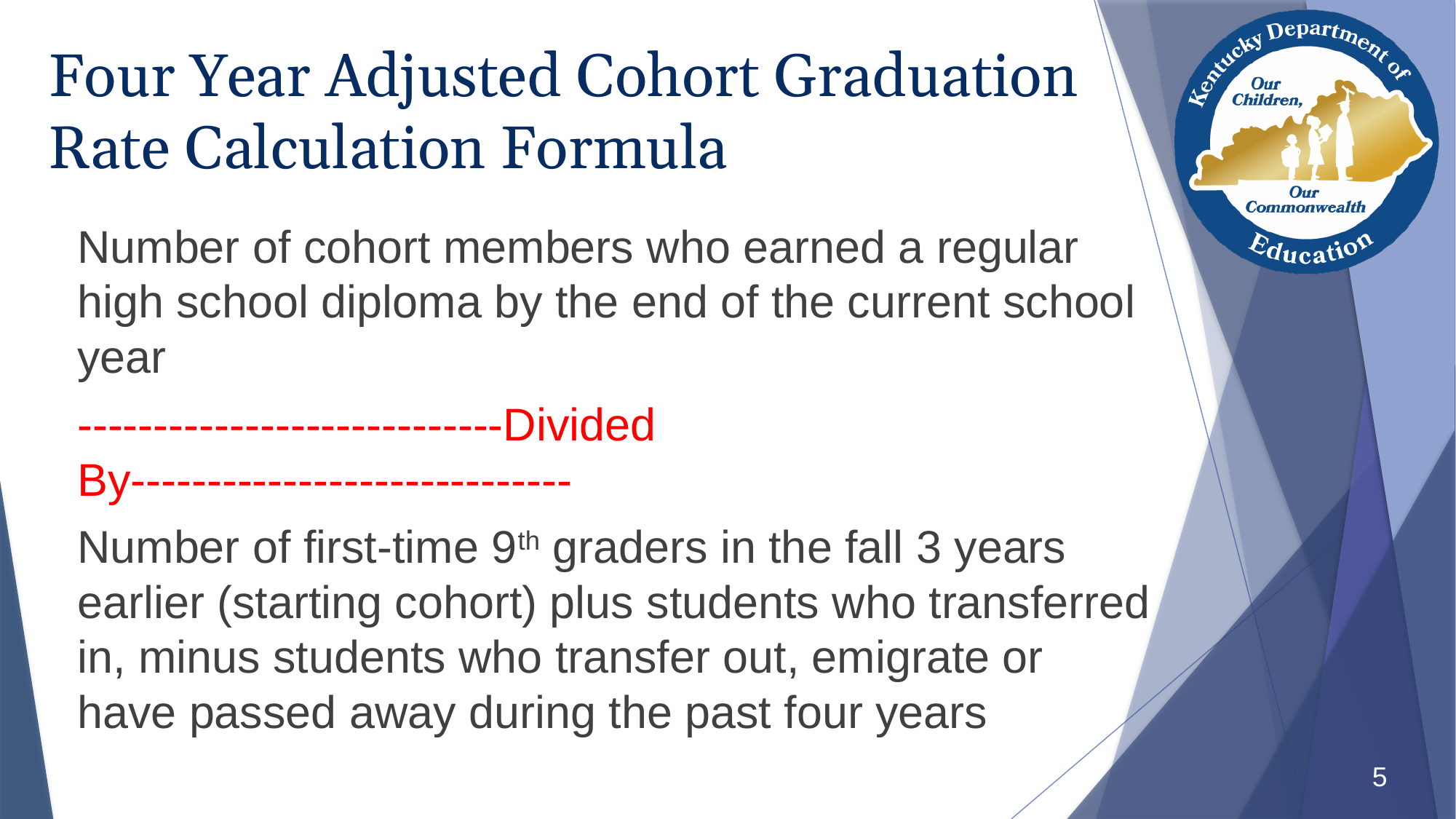

# Four Year Adjusted Cohort Graduation Rate Calculation Formula
Number of cohort members who earned a regular high school diploma by the end of the current school year
----------------------------Divided By-----------------------------
Number of first-time 9th graders in the fall 3 years earlier (starting cohort) plus students who transferred in, minus students who transfer out, emigrate or have passed away during the past four years
5